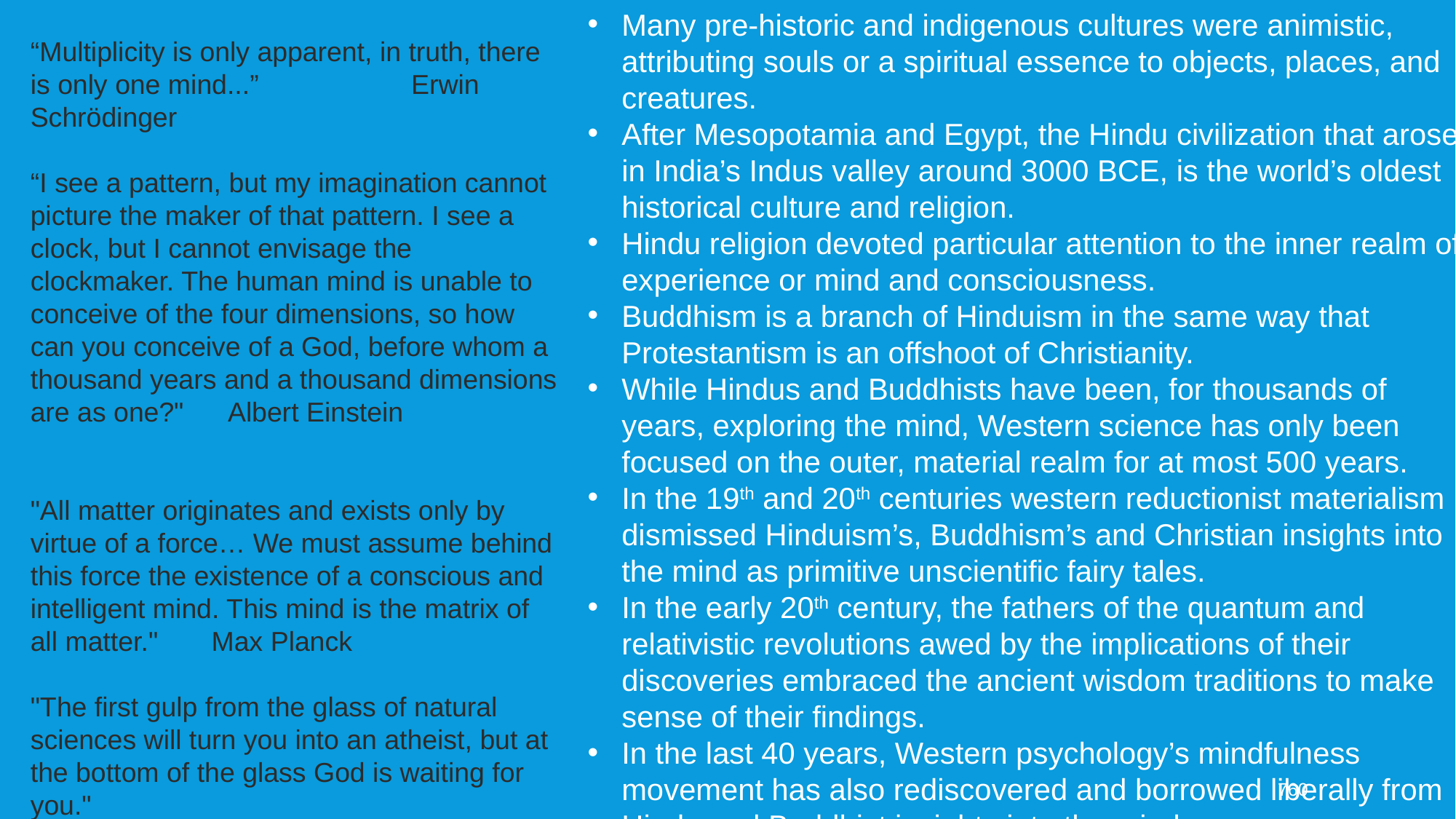

Many pre-historic and indigenous cultures were animistic, attributing souls or a spiritual essence to objects, places, and creatures.
After Mesopotamia and Egypt, the Hindu civilization that arose in India’s Indus valley around 3000 BCE, is the world’s oldest historical culture and religion.
Hindu religion devoted particular attention to the inner realm of experience or mind and consciousness.
Buddhism is a branch of Hinduism in the same way that Protestantism is an offshoot of Christianity.
While Hindus and Buddhists have been, for thousands of years, exploring the mind, Western science has only been focused on the outer, material realm for at most 500 years.
In the 19th and 20th centuries western reductionist materialism dismissed Hinduism’s, Buddhism’s and Christian insights into the mind as primitive unscientific fairy tales.
In the early 20th century, the fathers of the quantum and relativistic revolutions awed by the implications of their discoveries embraced the ancient wisdom traditions to make sense of their findings.
In the last 40 years, Western psychology’s mindfulness movement has also rediscovered and borrowed liberally from Hindu and Buddhist insights into the mind.
“Multiplicity is only apparent, in truth, there is only one mind...”                    Erwin Schrödinger

“I see a pattern, but my imagination cannot picture the maker of that pattern. I see a clock, but I cannot envisage the clockmaker. The human mind is unable to conceive of the four dimensions, so how can you conceive of a God, before whom a thousand years and a thousand dimensions are as one?"      Albert Einstein

"All matter originates and exists only by virtue of a force… We must assume behind this force the existence of a conscious and intelligent mind. This mind is the matrix of all matter."       Max Planck

"The first gulp from the glass of natural sciences will turn you into an atheist, but at the bottom of the glass God is waiting for you."
                                                       Werner Eisenberg

760